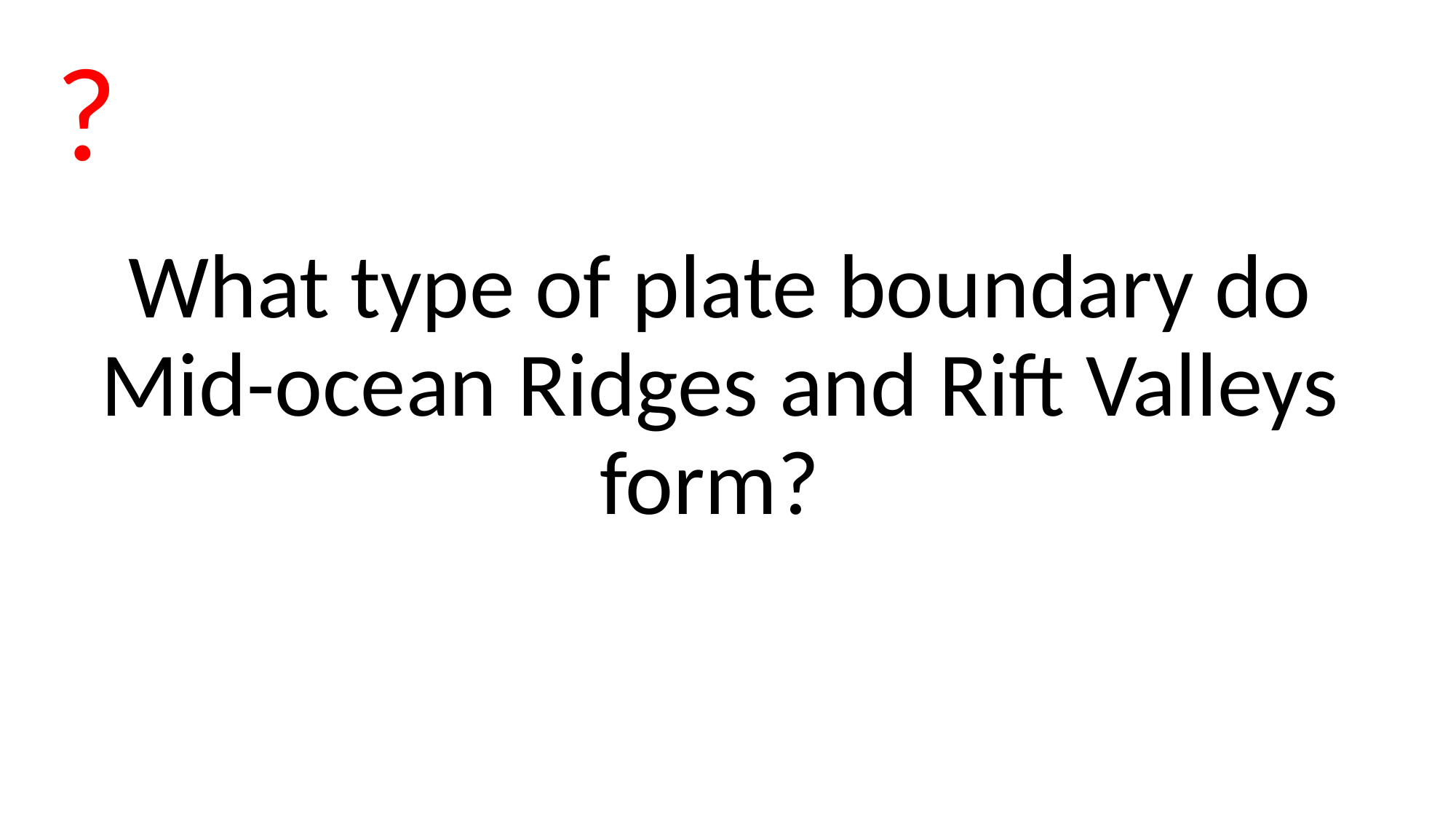

?
What type of plate boundary do Mid-ocean Ridges and Rift Valleys form?